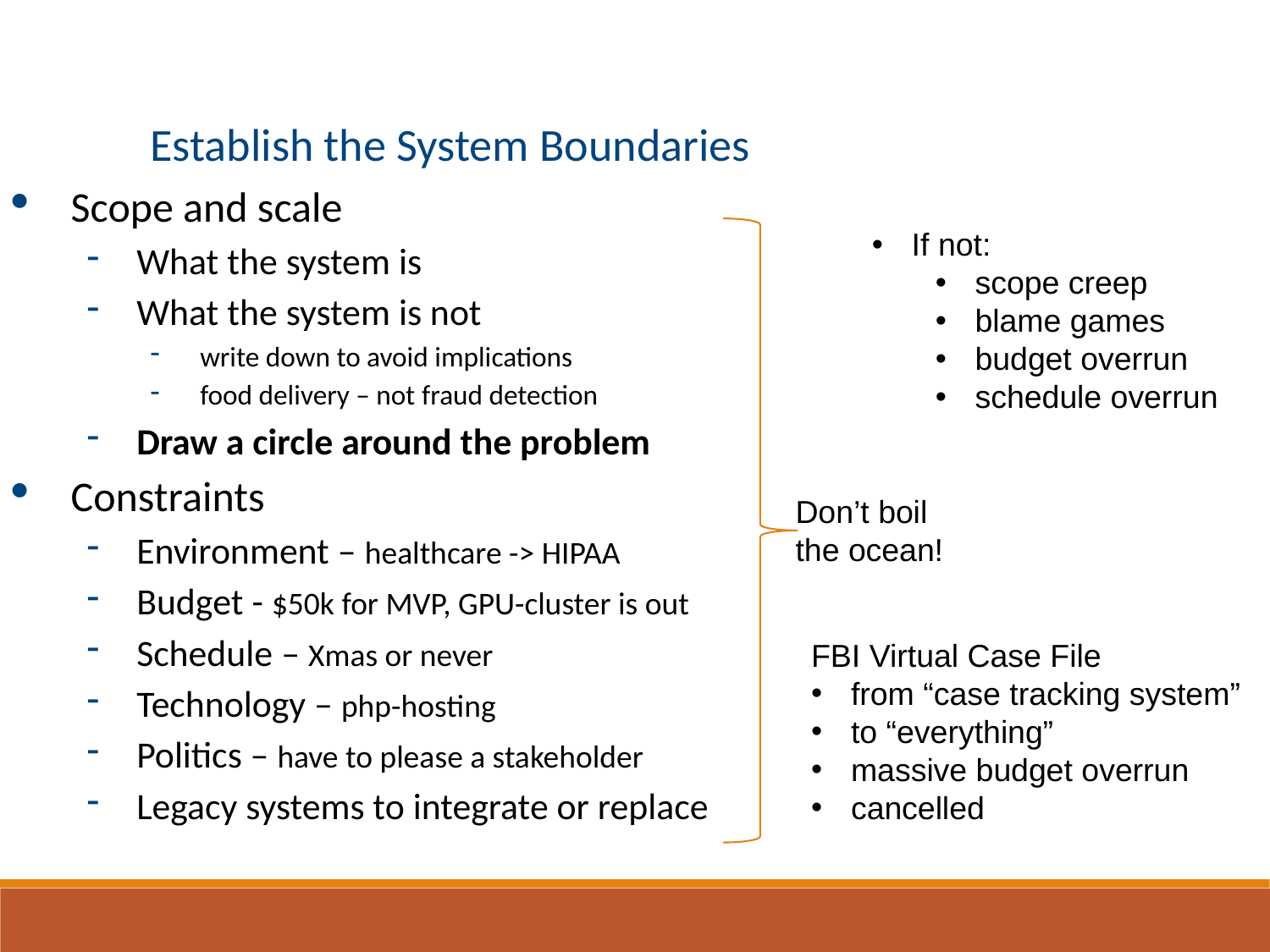

Establish the System Boundaries
Scope and scale
What the system is
What the system is not
write down to avoid implications
food delivery – not fraud detection
Draw a circle around the problem
Constraints
Environment – healthcare -> HIPAA
Budget - $50k for MVP, GPU-cluster is out
Schedule – Xmas or never
Technology – php-hosting
Politics – have to please a stakeholder
Legacy systems to integrate or replace

If not:
scope creep
blame games
budget overrun
schedule overrun
Don’t boil the ocean!
FBI Virtual Case File
from “case tracking system”
to “everything”
massive budget overrun
cancelled